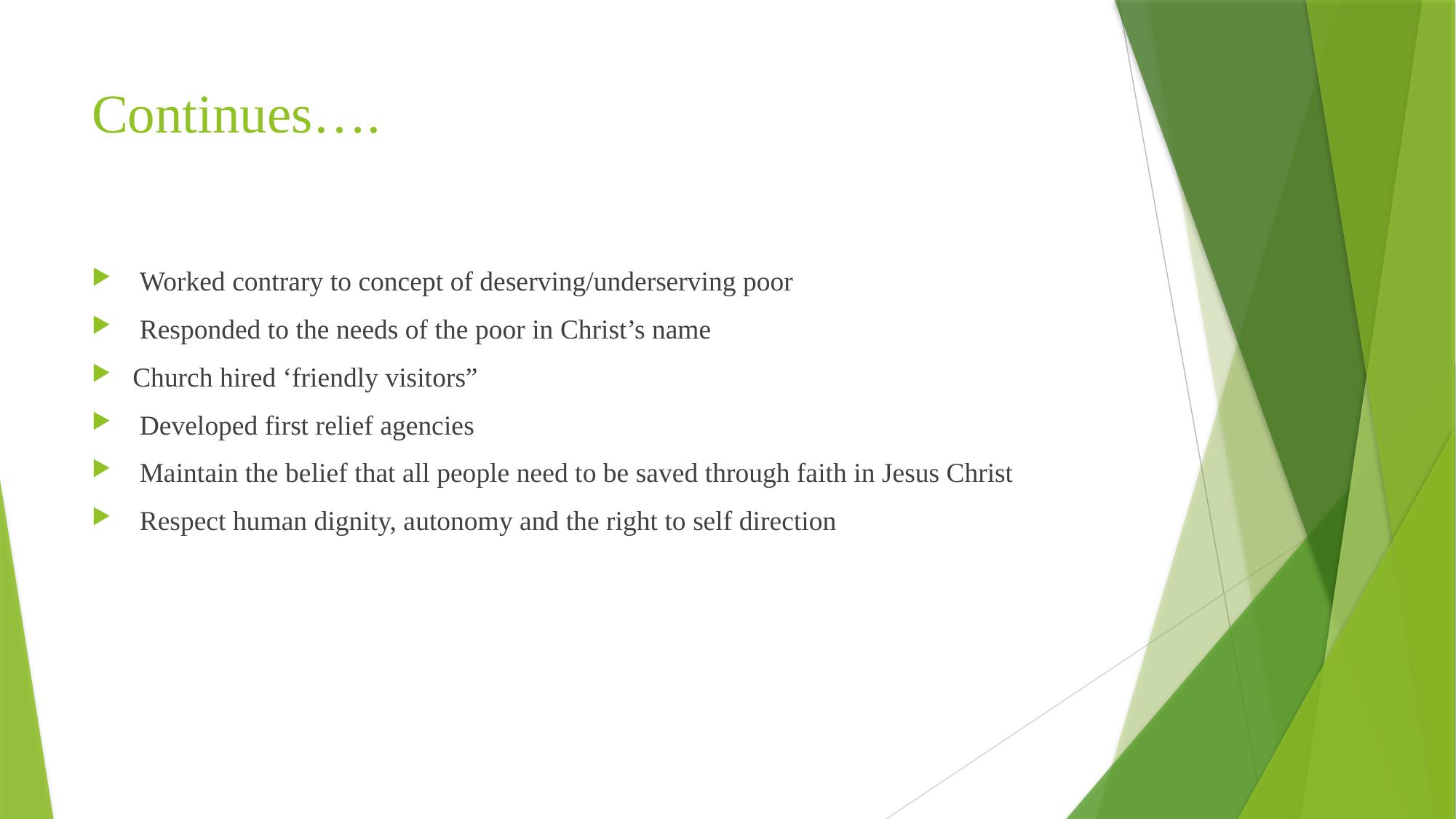

# Continues….
 Worked contrary to concept of deserving/underserving poor
 Responded to the needs of the poor in Christ’s name
Church hired ‘friendly visitors”
 Developed first relief agencies
 Maintain the belief that all people need to be saved through faith in Jesus Christ
 Respect human dignity, autonomy and the right to self direction